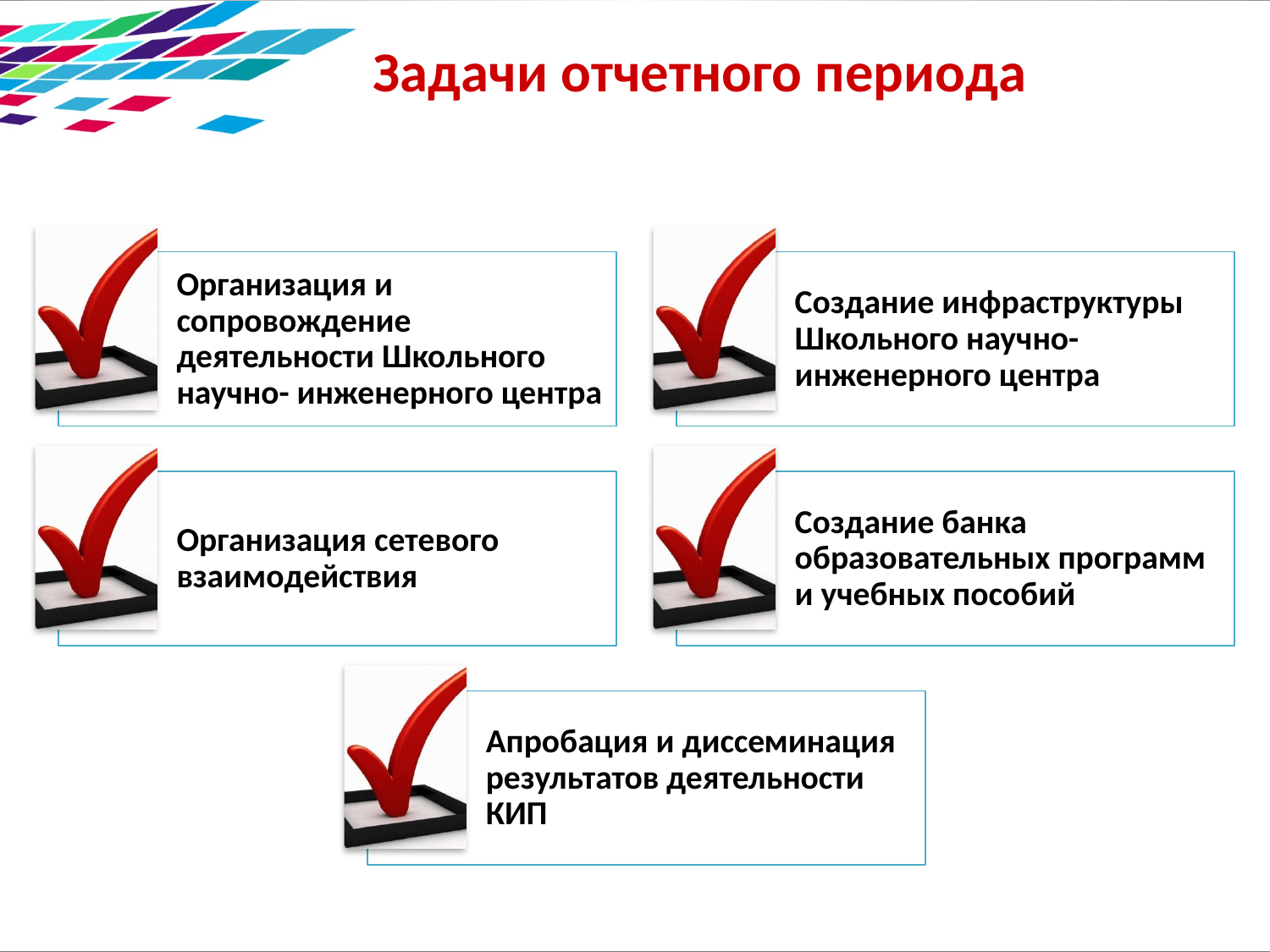

# Задачи отчетного периода
Организация и сопровождение деятельности Школьного научно- инженерного центра
Создание инфраструктуры  Школьного научно-инженерного центра
Организация сетевого взаимодействия
Создание банка образовательных программ и учебных пособий
Апробация и диссеминация результатов деятельности КИП